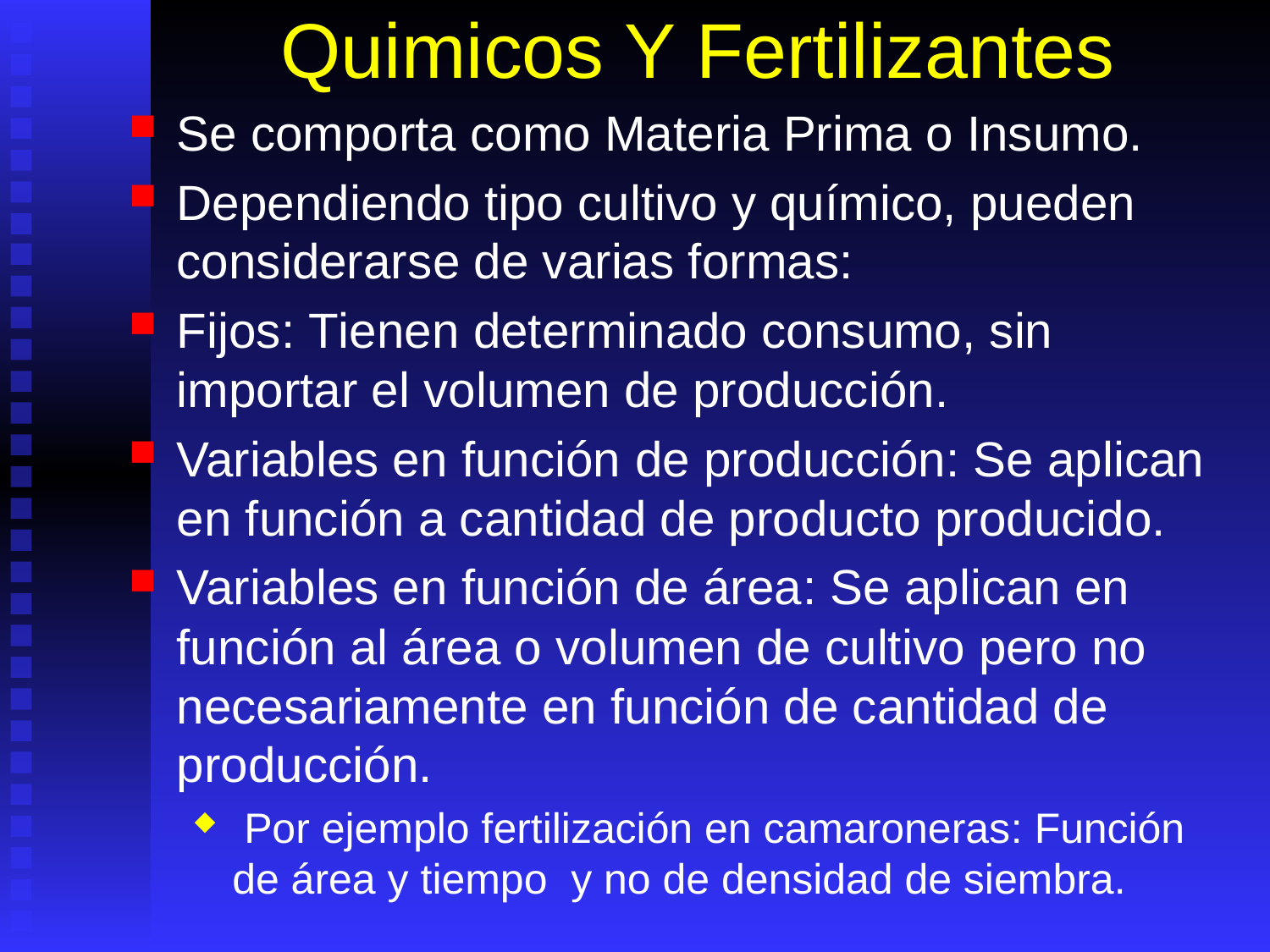

# Quimicos Y Fertilizantes
Se comporta como Materia Prima o Insumo.
Dependiendo tipo cultivo y químico, pueden considerarse de varias formas:
Fijos: Tienen determinado consumo, sin importar el volumen de producción.
Variables en función de producción: Se aplican en función a cantidad de producto producido.
Variables en función de área: Se aplican en función al área o volumen de cultivo pero no necesariamente en función de cantidad de producción.
 Por ejemplo fertilización en camaroneras: Función de área y tiempo  y no de densidad de siembra.